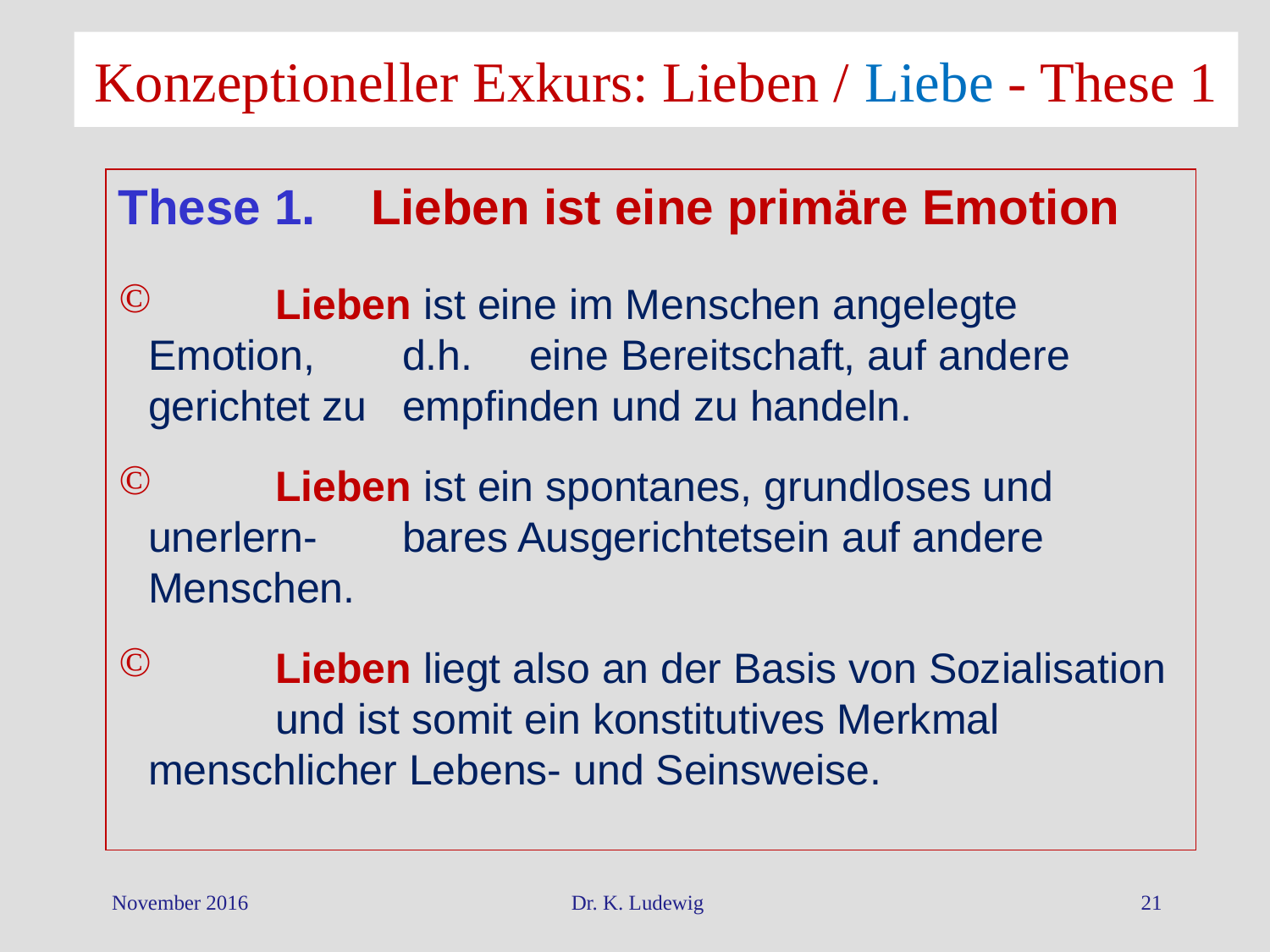

Konzeptioneller Exkurs: Lieben / Liebe - These 1
These 1.    Lieben ist eine primäre Emotion
 	Lieben ist eine im Menschen angelegte Emotion, 	d.h. 	eine Bereitschaft, auf andere gerichtet zu 	empfinden und zu handeln.
	Lieben ist ein spontanes, grundloses und unerlern-	bares Ausgerichtetsein auf andere Menschen.
	Lieben liegt also an der Basis von Sozialisation 	und ist somit ein konstitutives Merkmal 	menschlicher Lebens- und Seinsweise.

November 2016
Dr. K. Ludewig
21